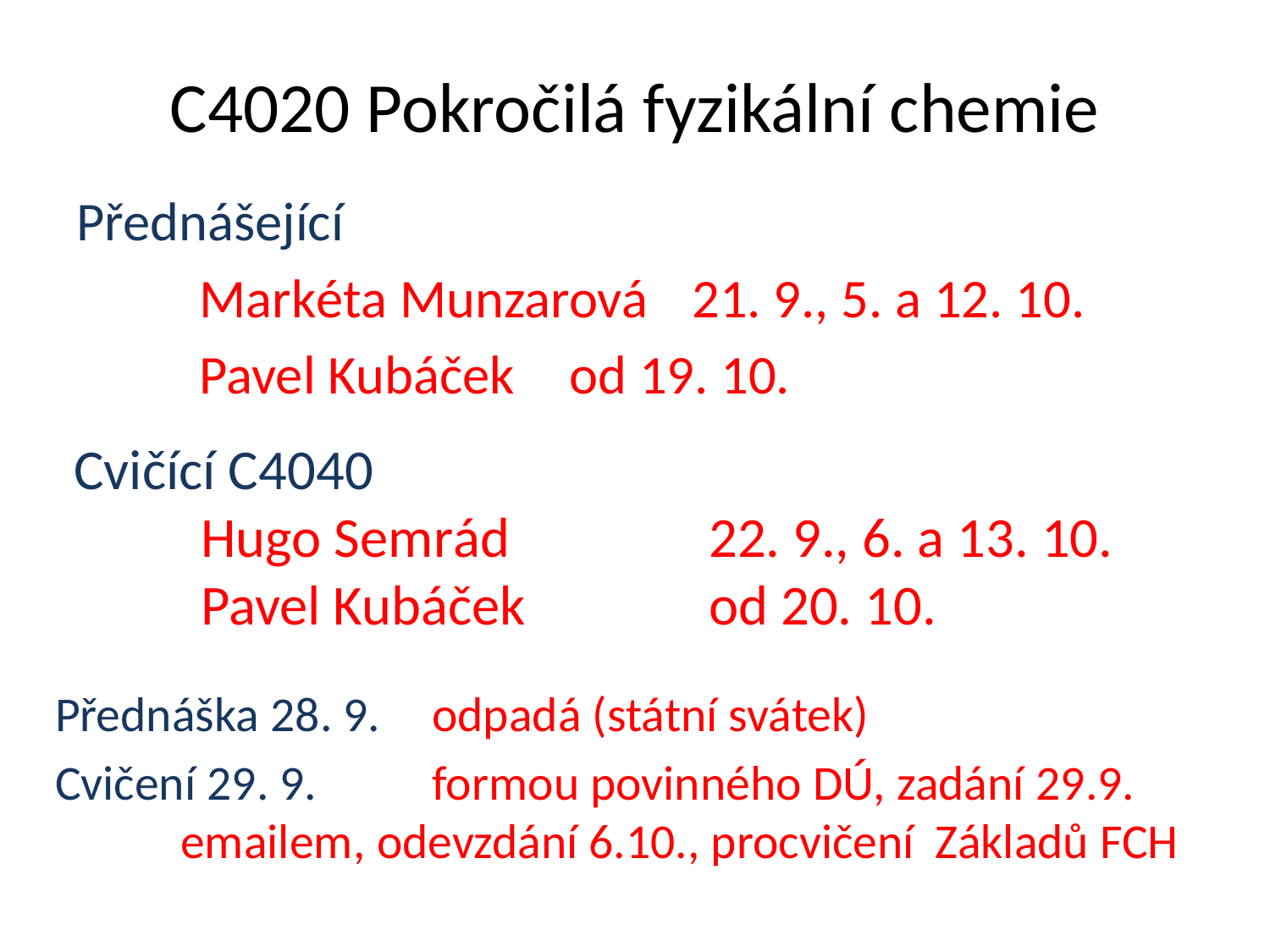

# C4020 Pokročilá fyzikální chemie
Přednášející
	Markéta Munzarová 	21. 9., 5. a 12. 10.
   	Pavel Kubáček 		od 19. 10.
Cvičící C4040
	Hugo Semrád 		22. 9., 6. a 13. 10.
	Pavel Kubáček 		od 20. 10.
Přednáška 28. 9. 	odpadá (státní svátek)
Cvičení 29. 9. 	formou povinného DÚ, zadání 29.9. 			emailem, odevzdání 6.10., procvičení 			Základů FCH